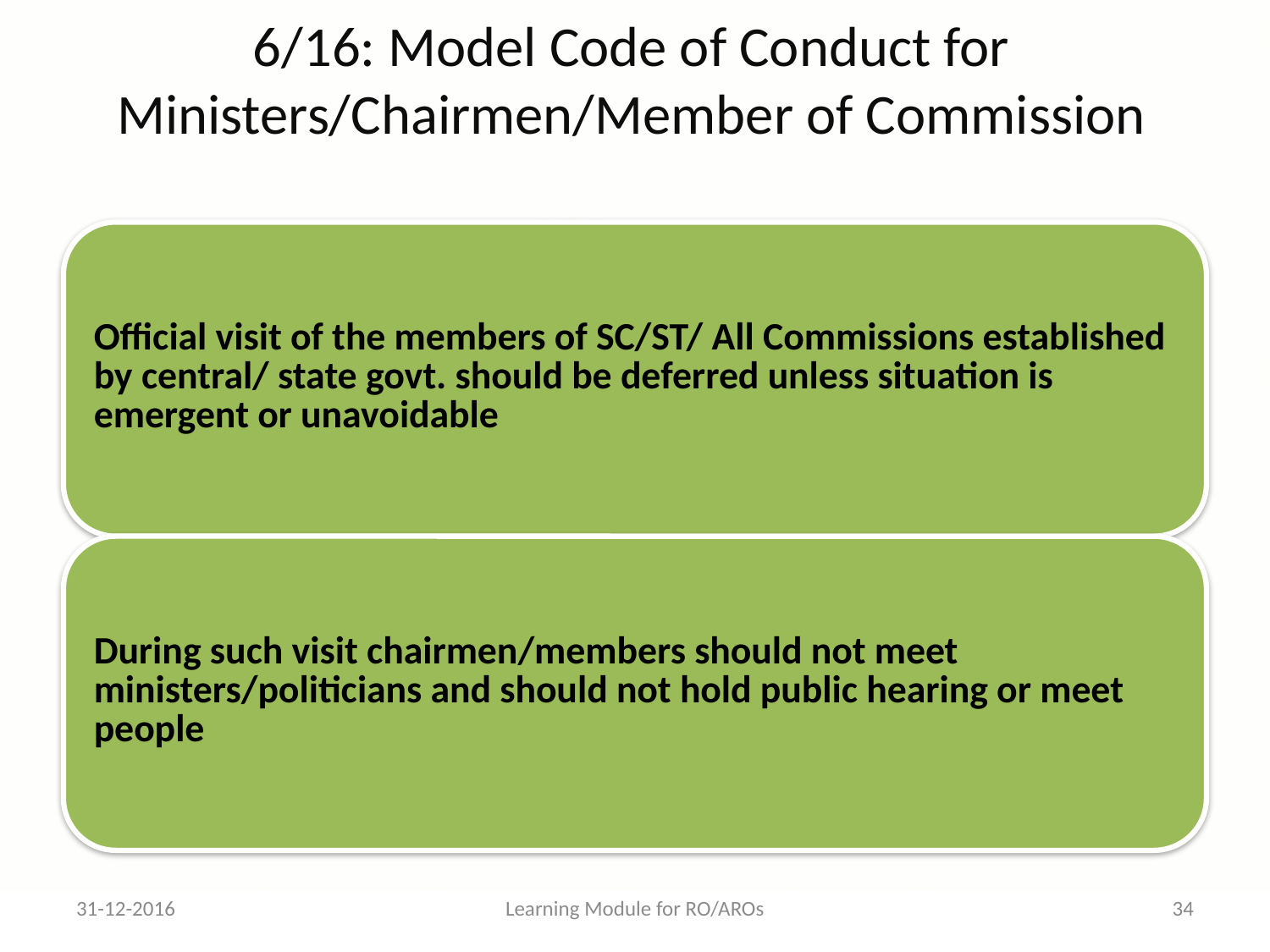

# 6/16: Model Code of Conduct for Ministers/Chairmen/Member of Commission
Official visit of the members of SC/ST/ All Commissions established by central/ state govt. should be deferred unless situation is emergent or unavoidable
During such visit chairmen/members should not meet ministers/politicians and should not hold public hearing or meet people
31-12-2016
Learning Module for RO/AROs
34